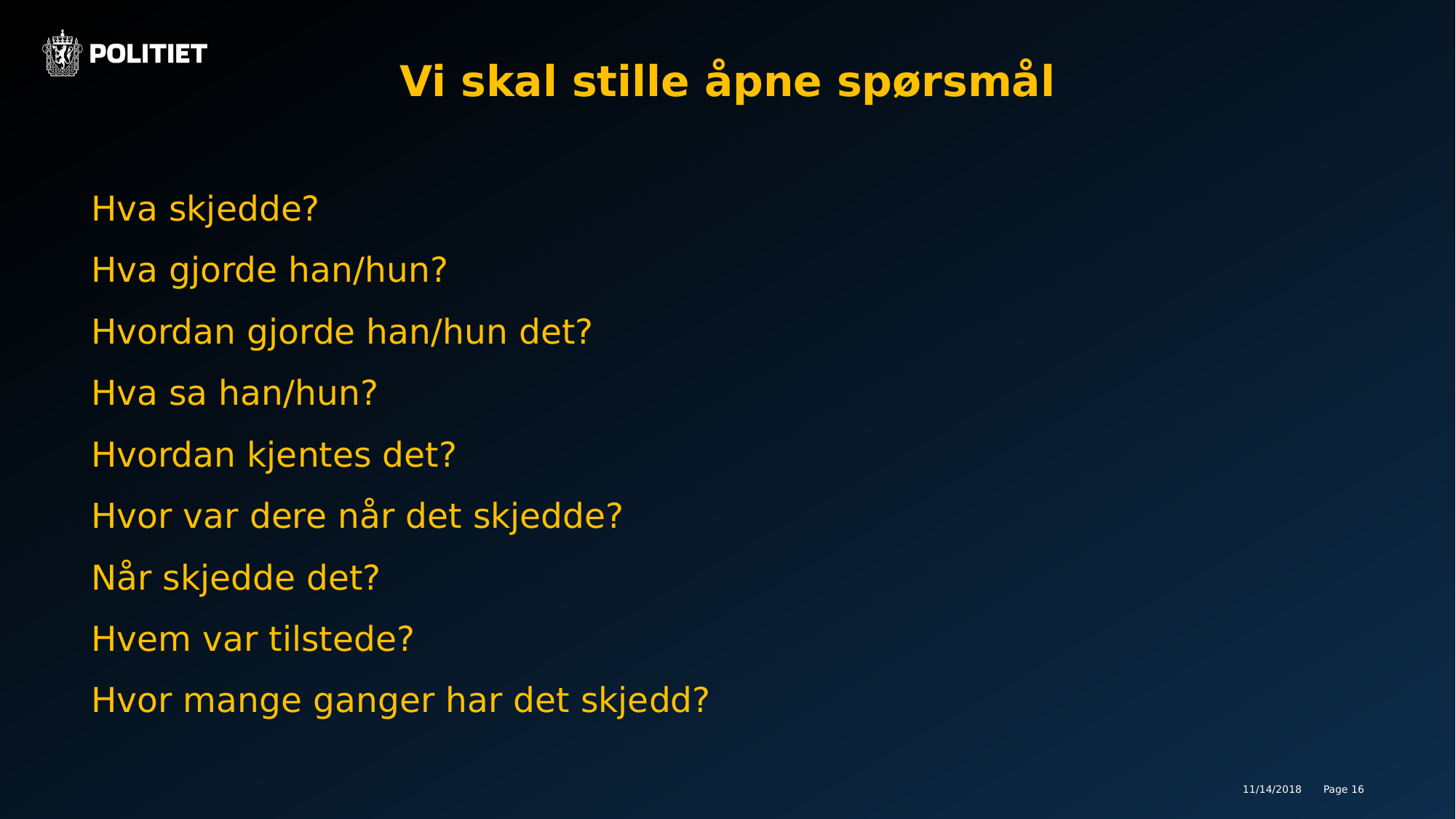

# Vi skal stille åpne spørsmål

Hva skjedde?
Hva gjorde han/hun?
Hvordan gjorde han/hun det?
Hva sa han/hun?
Hvordan kjentes det?
Hvor var dere når det skjedde?
Når skjedde det?
Hvem var tilstede?
Hvor mange ganger har det skjedd?

11/14/2018

Page 16